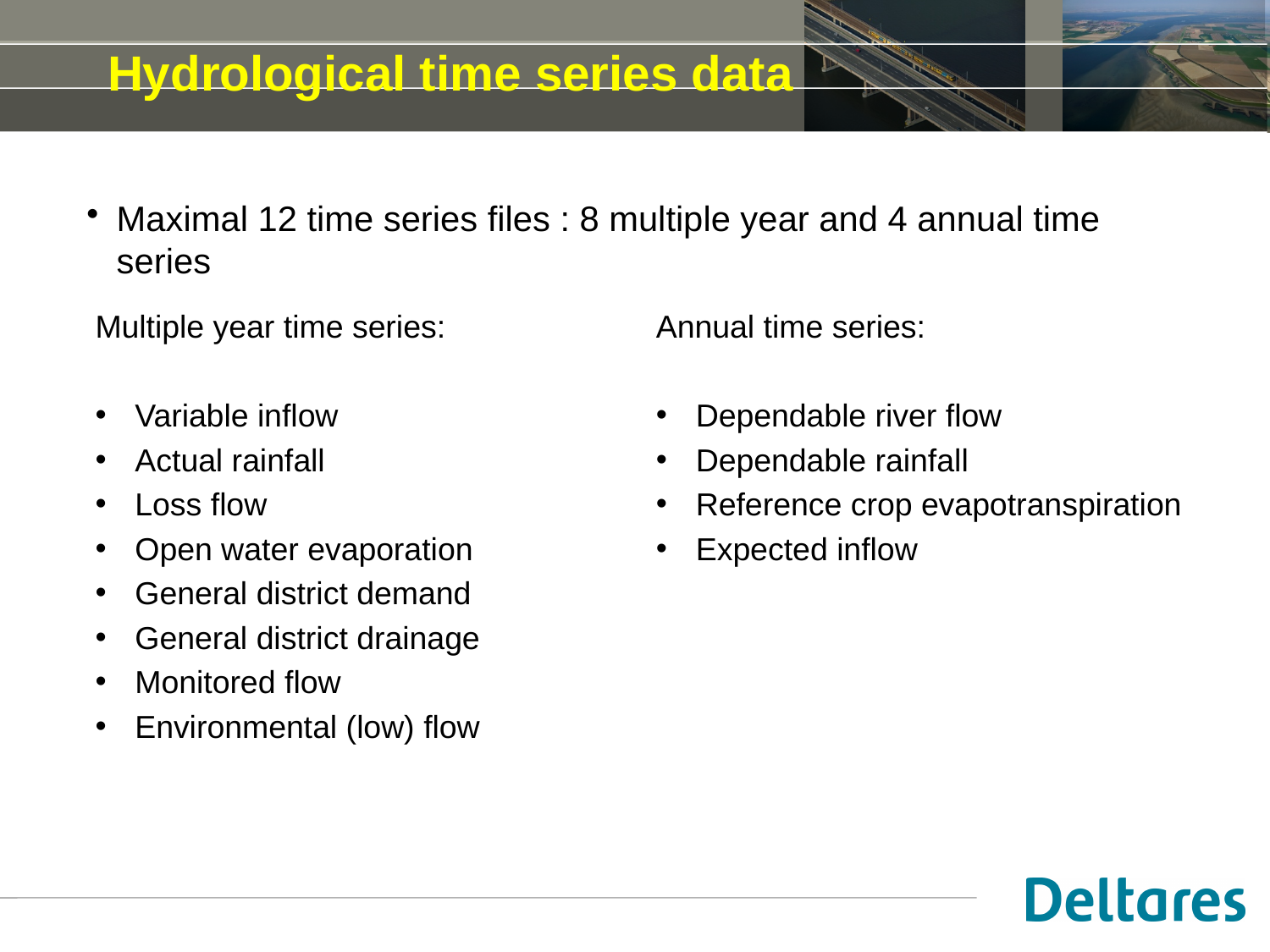

# Hydrological time series data
Maximal 12 time series files : 8 multiple year and 4 annual time series
Multiple year time series:

Variable inflow
Actual rainfall
Loss flow
Open water evaporation
General district demand
General district drainage
Monitored flow
Environmental (low) flow
Annual time series:

Dependable river flow
Dependable rainfall
Reference crop evapotranspiration
Expected inflow